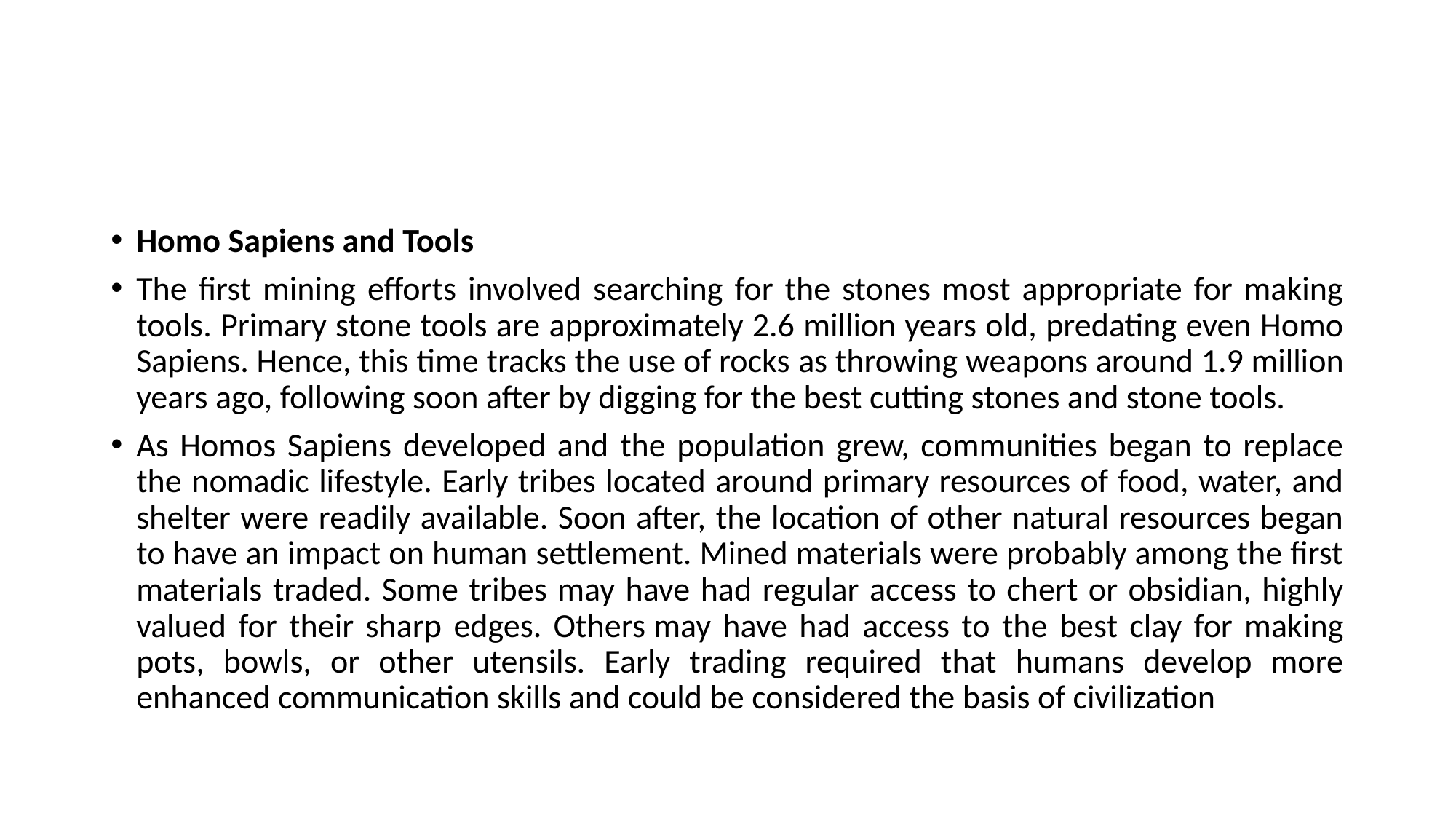

Homo Sapiens and Tools
The first mining efforts involved searching for the stones most appropriate for making tools. Primary stone tools are approximately 2.6 million years old, predating even Homo Sapiens. Hence, this time tracks the use of rocks as throwing weapons around 1.9 million years ago, following soon after by digging for the best cutting stones and stone tools.
As Homos Sapiens developed and the population grew, communities began to replace the nomadic lifestyle. Early tribes located around primary resources of food, water, and shelter were readily available. Soon after, the location of other natural resources began to have an impact on human settlement. Mined materials were probably among the first materials traded. Some tribes may have had regular access to chert or obsidian, highly valued for their sharp edges. Others may have had access to the best clay for making pots, bowls, or other utensils. Early trading required that humans develop more enhanced communication skills and could be considered the basis of civilization